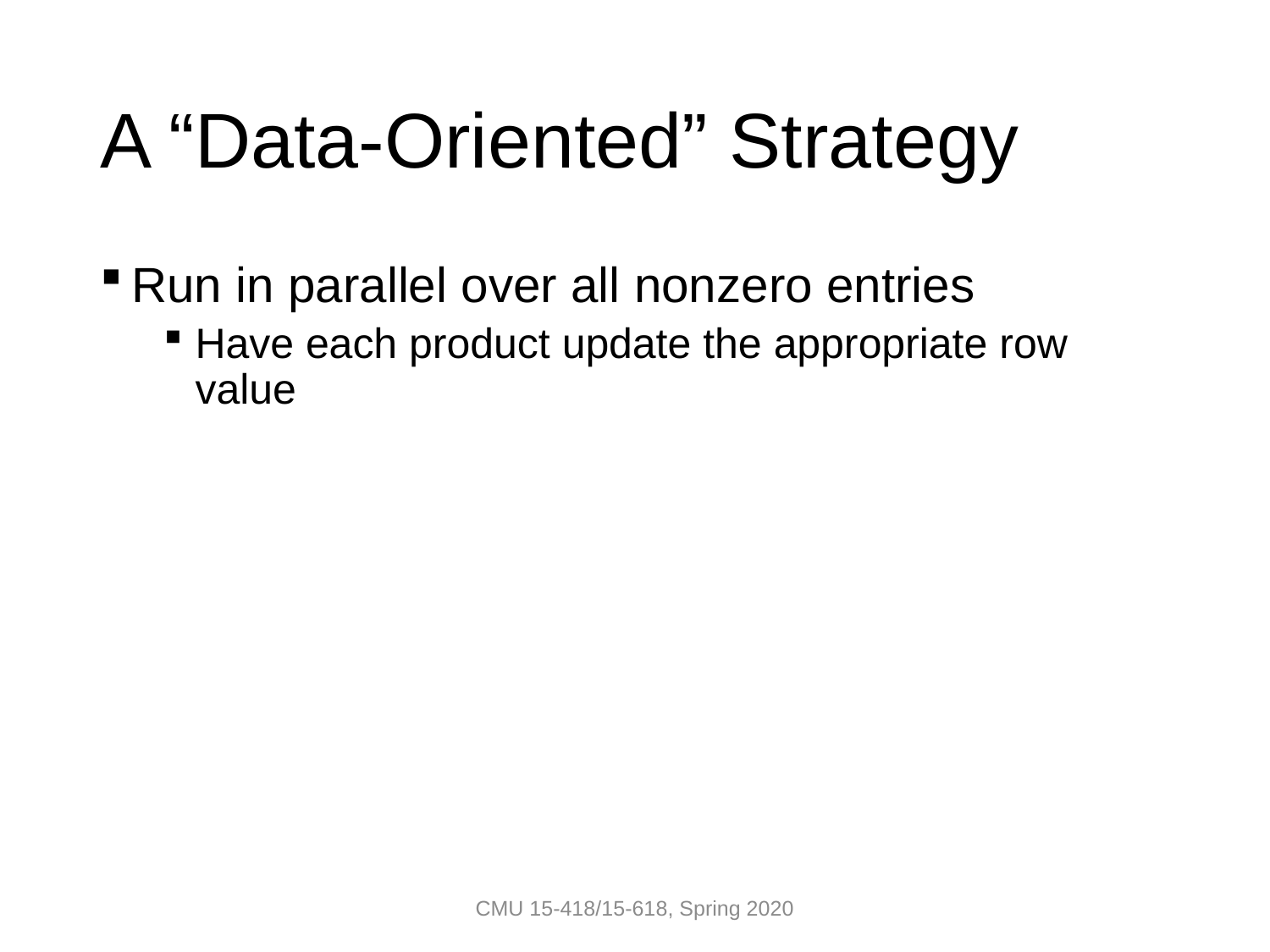

# A “Data-Oriented” Strategy
Run in parallel over all nonzero entries
Have each product update the appropriate row value
CMU 15-418/15-618, Spring 2020